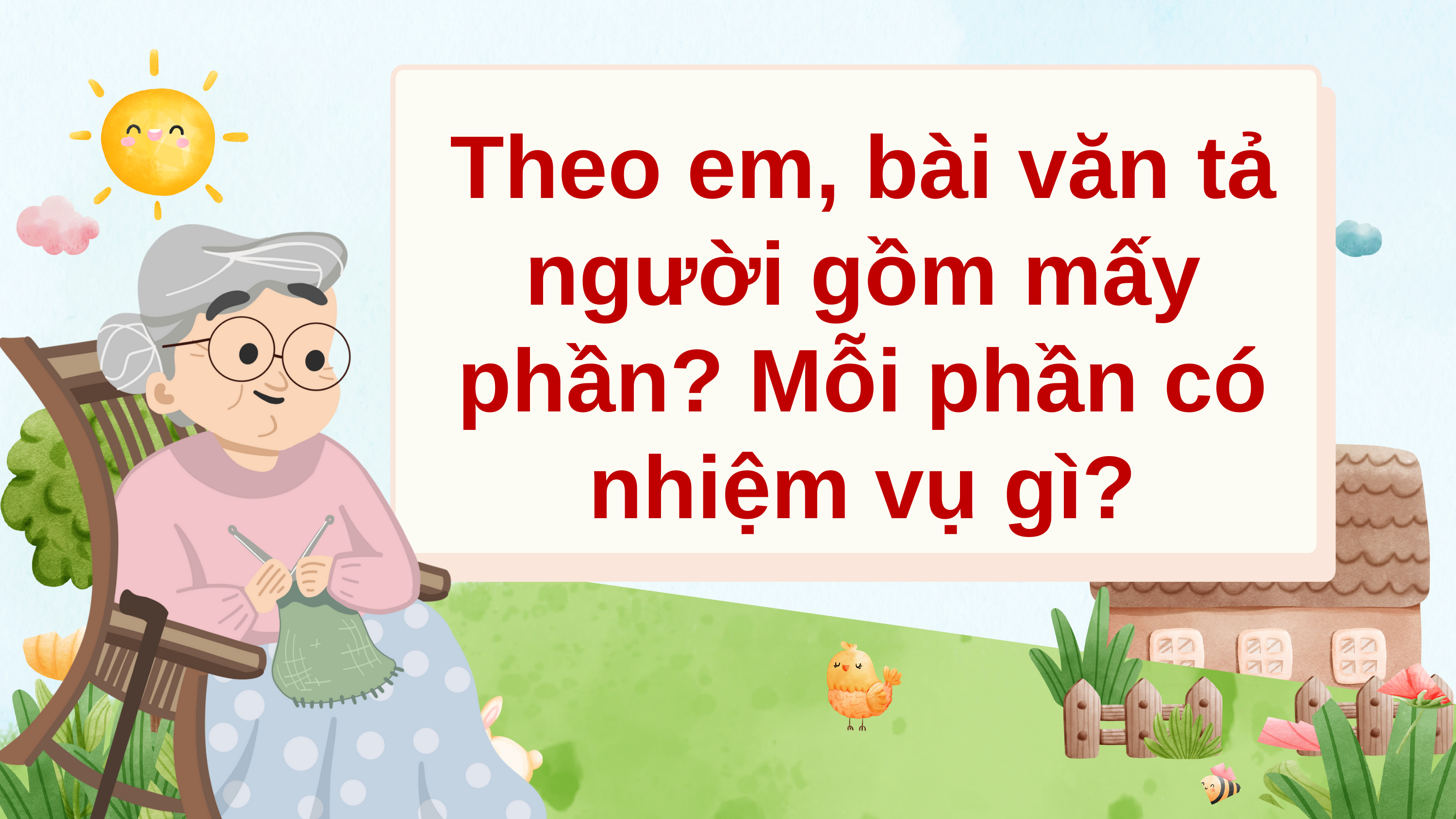

Theo em, bài văn tả người gồm mấy phần? Mỗi phần có nhiệm vụ gì?